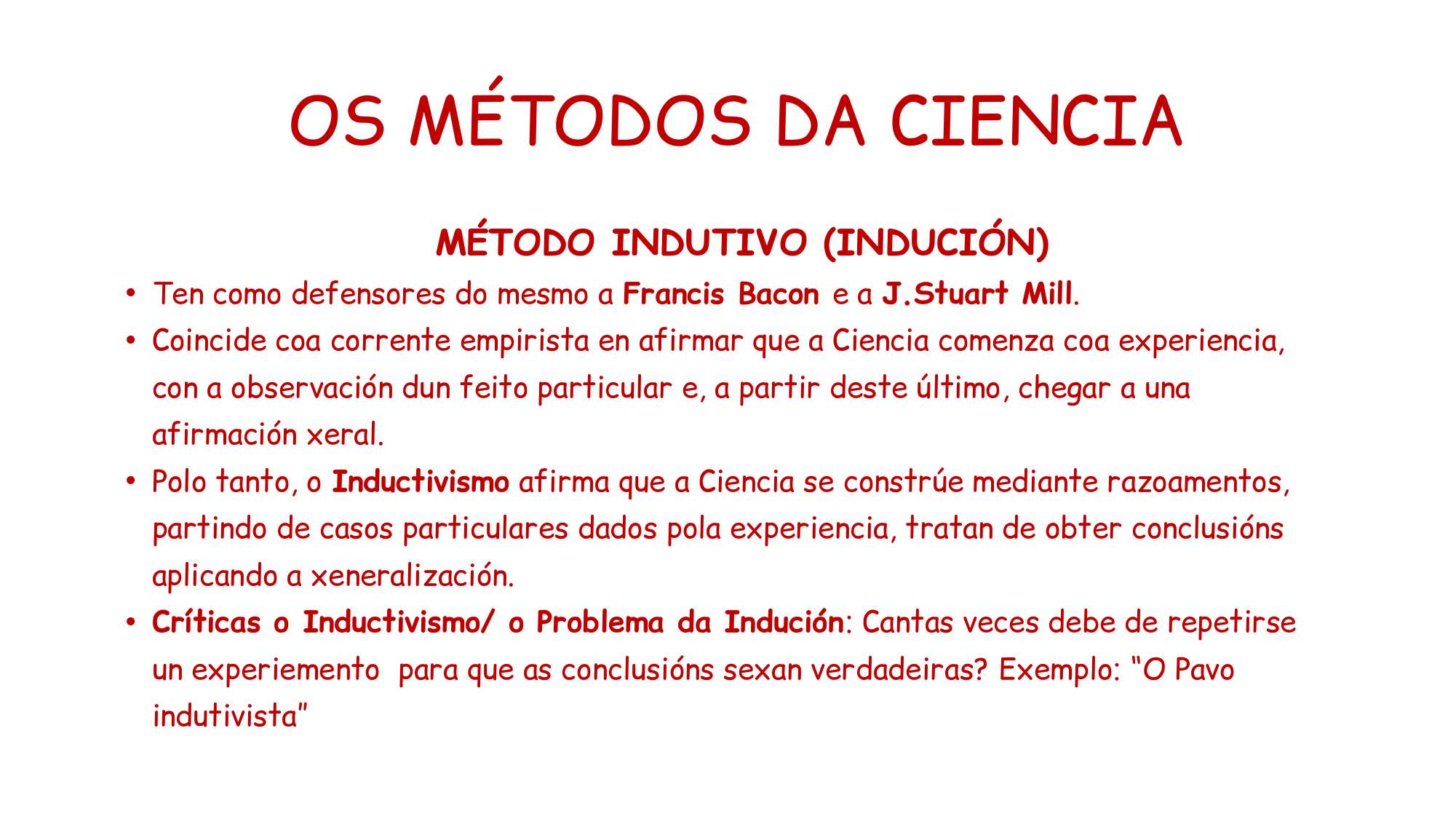

# OS MÉTODOS DA CIENCIA
MÉTODO INDUTIVO (INDUCIÓN)
Ten como defensores do mesmo a Francis Bacon e a J.Stuart Mill.
Coincide coa corrente empirista en afirmar que a Ciencia comenza coa experiencia,
   con a observación dun feito particular e, a partir deste último, chegar a una
   afirmación xeral.
Polo tanto, o Inductivismo afirma que a Ciencia se constrúe mediante razoamentos,
   partindo de casos particulares dados pola experiencia, tratan de obter conclusións
   aplicando a xeneralización.
Críticas o Inductivismo/ o Problema da Indución: Cantas veces debe de repetirse
   un experiemento  para que as conclusións sexan verdadeiras? Exemplo: “O Pavo
   indutivista”